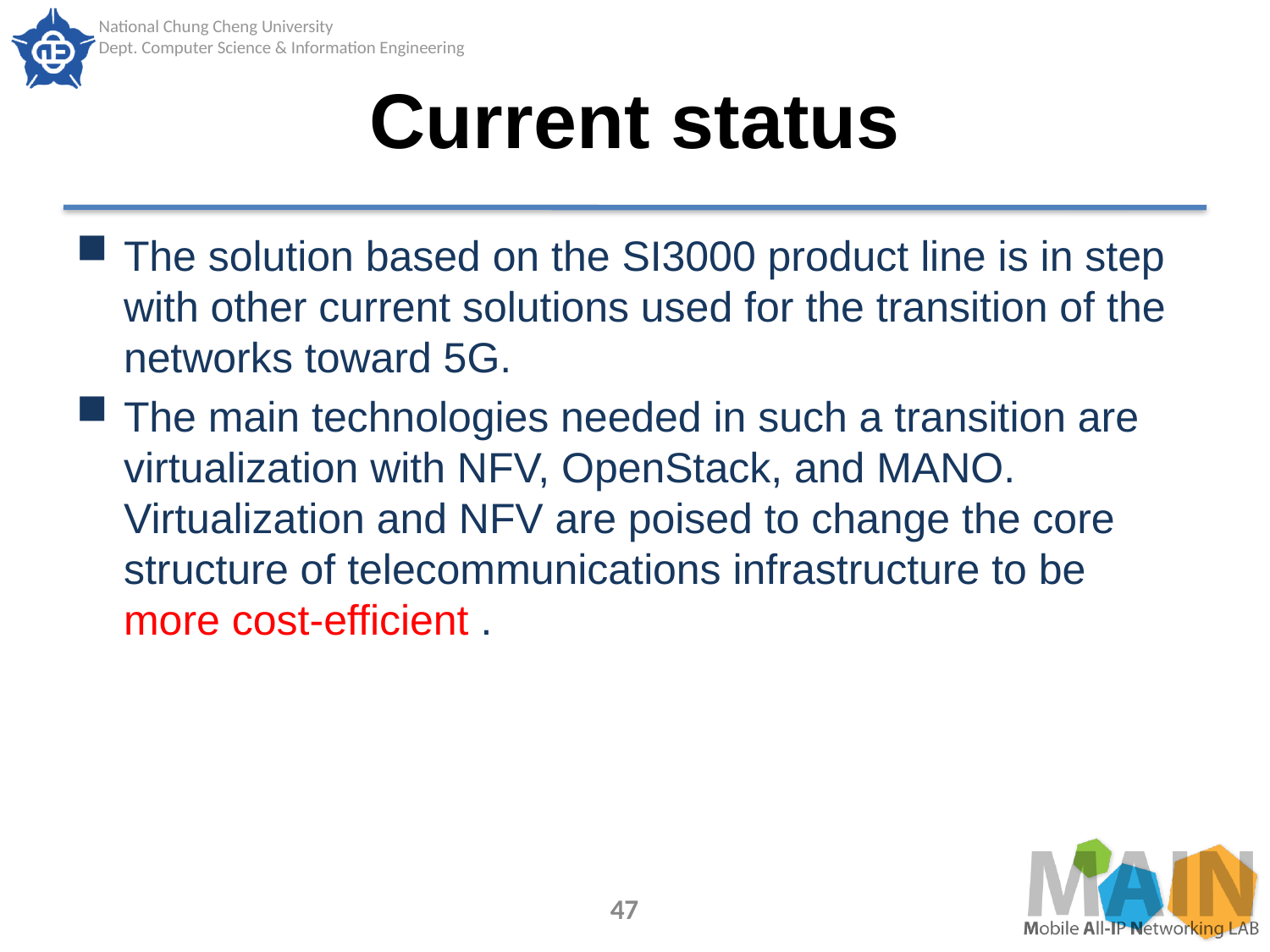

# Current status
The solution based on the SI3000 product line is in step with other current solutions used for the transition of the networks toward 5G.
The main technologies needed in such a transition are virtualization with NFV, OpenStack, and MANO.
Virtualization and NFV are poised to change the core structure of telecommunications infrastructure to be more cost-efficient .
47